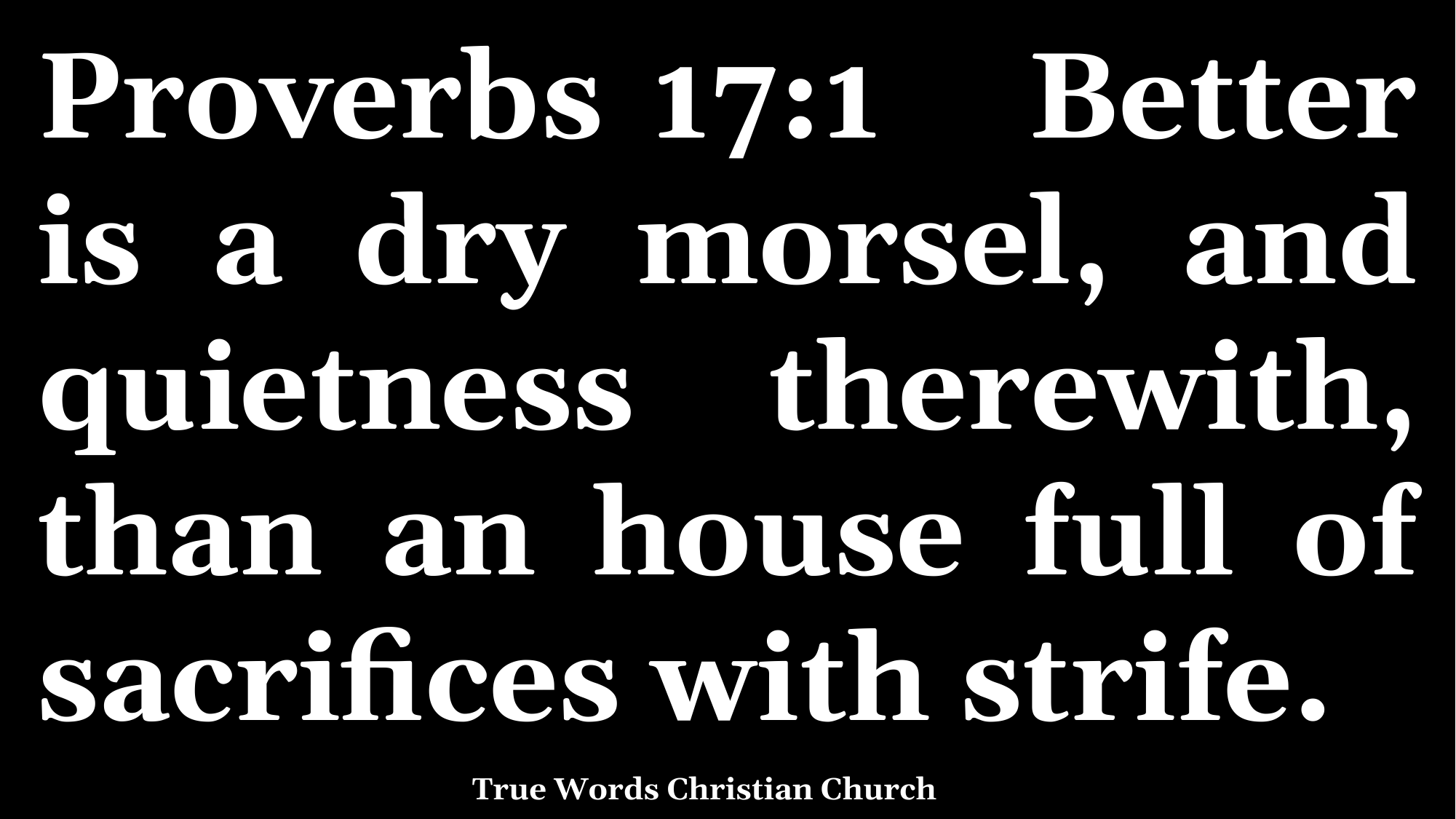

Proverbs 17:1   Better is a dry morsel, and quietness therewith, than an house full of sacrifices with strife.
True Words Christian Church